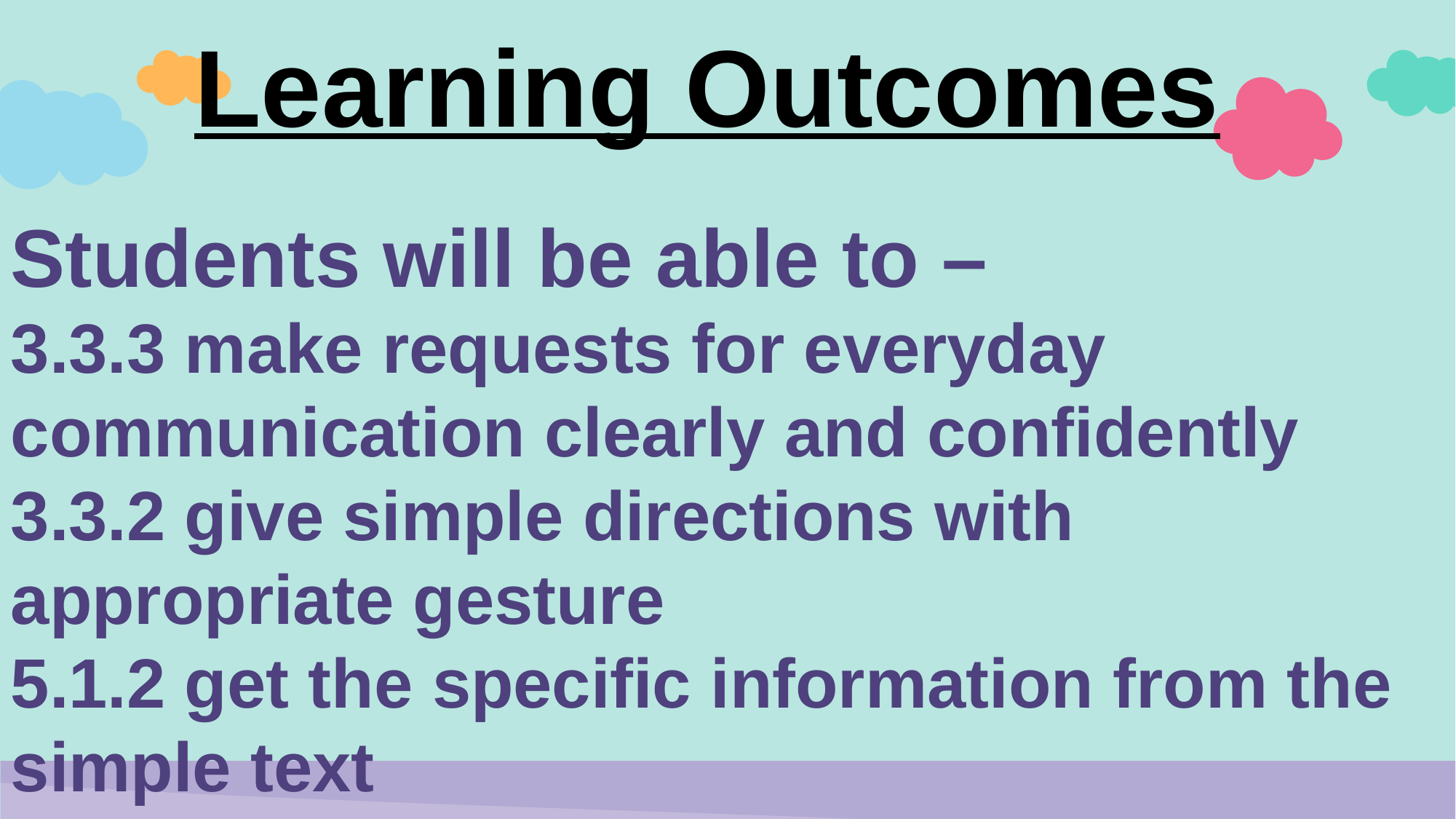

# Learning Outcomes
Students will be able to –
3.3.3 make requests for everyday communication clearly and confidently
3.3.2 give simple directions with appropriate gesture
5.1.2 get the specific information from the simple text